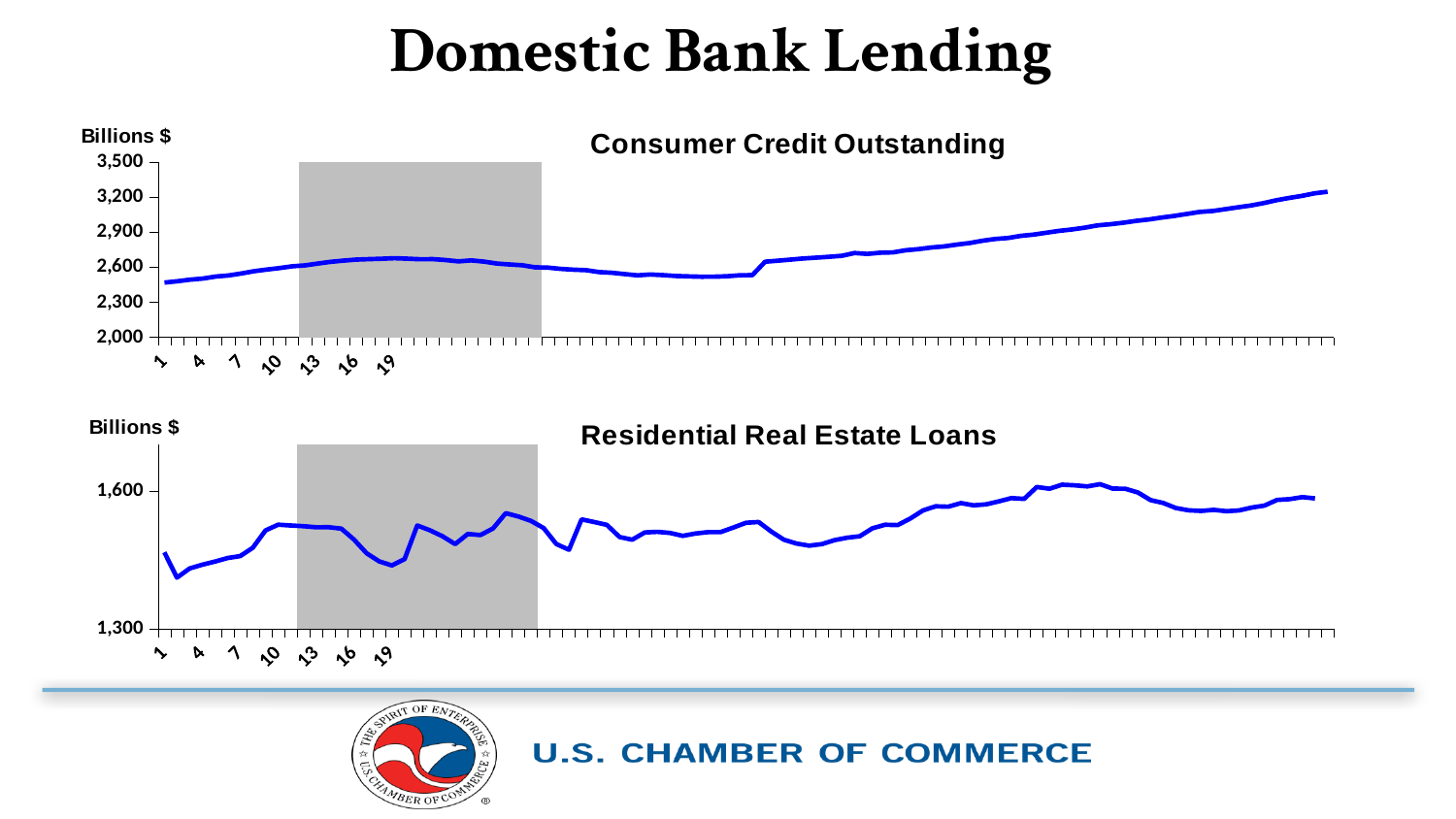

Domestic Bank Lending

### Chart

| Category |  | Consumer loans, all commercial banks, seasonally adjusted |
|---|---|---|

### Chart

| Category |  | Real estate loans: Closed-end residential loans, all commercial banks, seasonally adjusted |
|---|---|---|